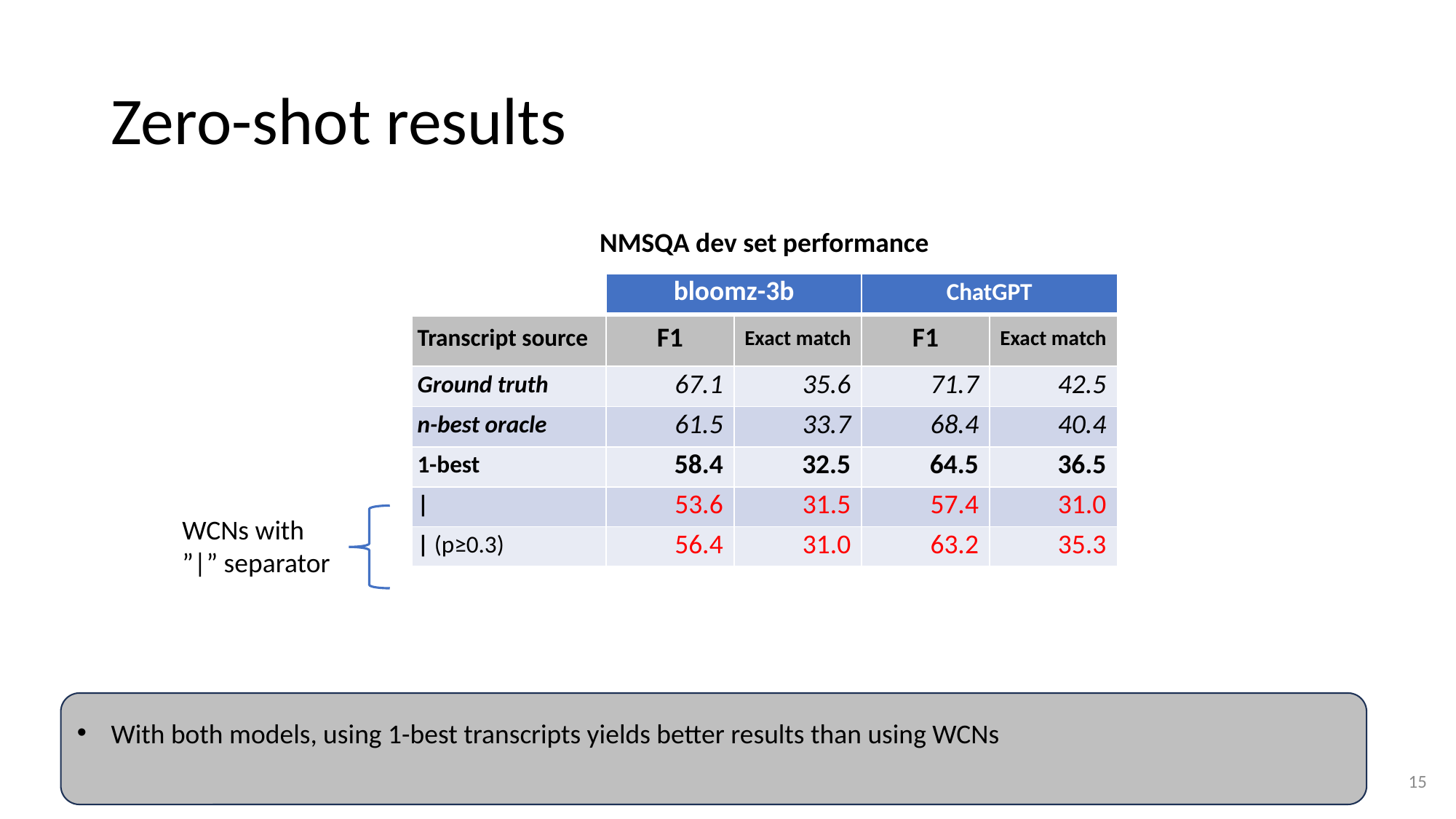

# Zero-shot results
NMSQA dev set performance
|  | bloomz-3b |  | ChatGPT |  |
| --- | --- | --- | --- | --- |
| Transcript source | F1 | Exact match | F1 | Exact match |
| Ground truth | 67.1 | 35.6 | 71.7 | 42.5 |
| n-best oracle | 61.5 | 33.7 | 68.4 | 40.4 |
| 1-best | 58.4 | 32.5 | 64.5 | 36.5 |
| | | 53.6 | 31.5 | 57.4 | 31.0 |
| | (p≥0.3) | 56.4 | 31.0 | 63.2 | 35.3 |

WCNs with
”|” separator
With both models, using 1-best transcripts yields better results than using WCNs

15